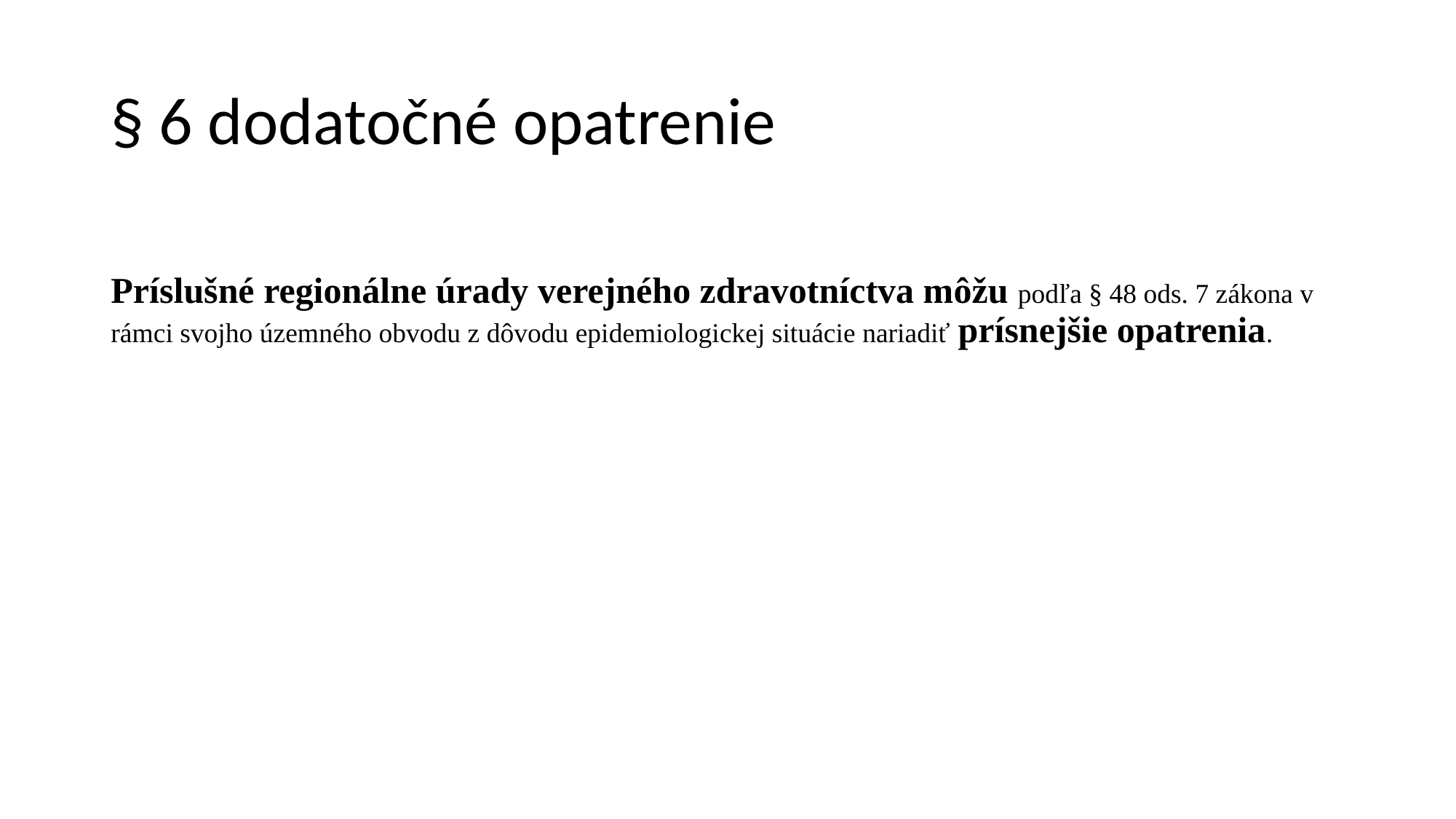

# § 6 dodatočné opatrenie

Príslušné regionálne úrady verejného zdravotníctva môžu podľa § 48 ods. 7 zákona v rámci svojho územného obvodu z dôvodu epidemiologickej situácie nariadiť prísnejšie opatrenia.